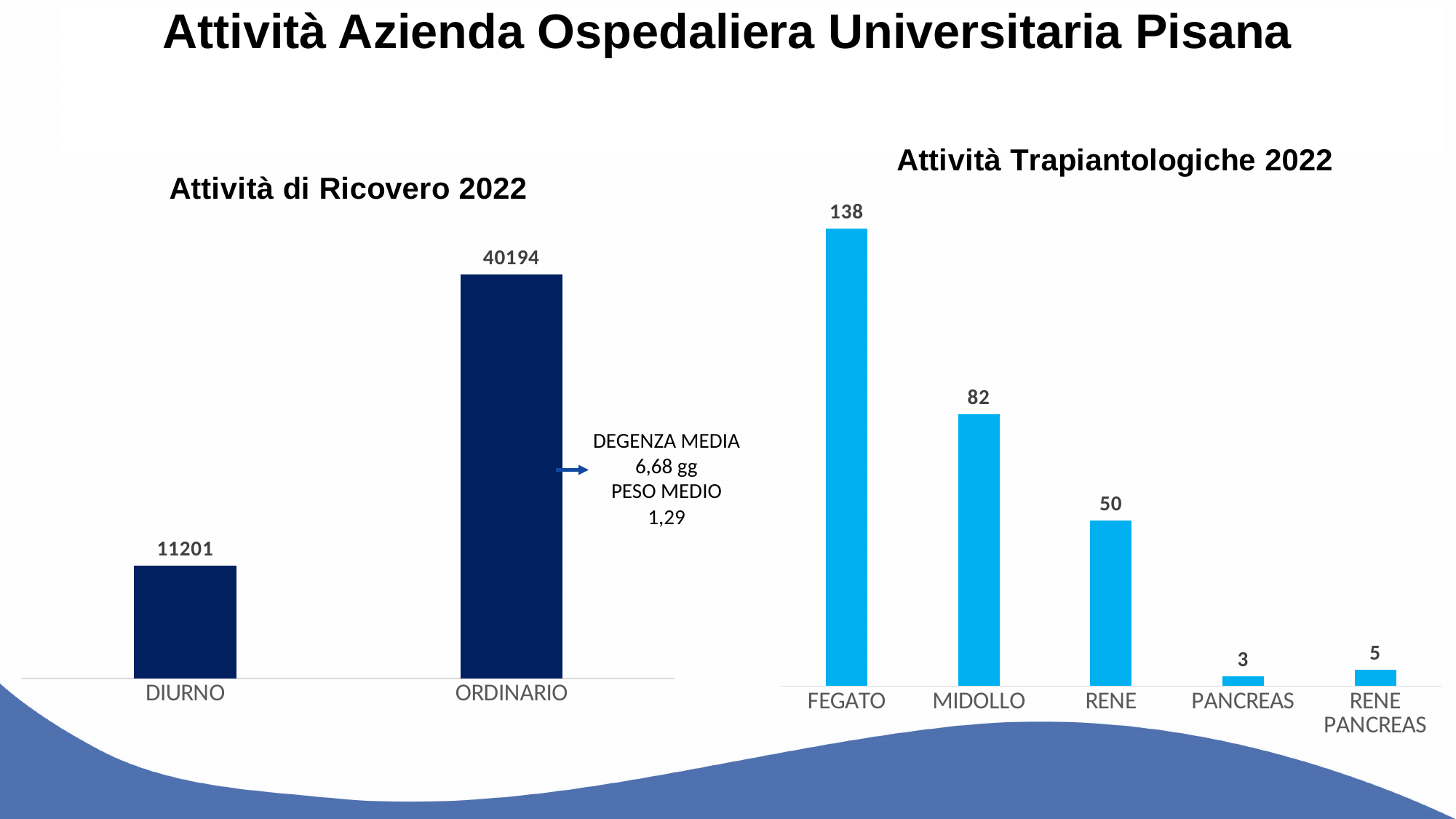

Attività Azienda Ospedaliera Universitaria Pisana

### Chart

| Category |  |
|---|---|
| FEGATO | 138.0 |
| MIDOLLO | 82.0 |
| RENE | 50.0 |
| PANCREAS | 3.0 |
| RENE PANCREAS | 5.0 |

### Chart: Attività di Ricovero 2022

| Category | Totale dimessi |
|---|---|
| DIURNO | 11201.0 |
| ORDINARIO | 40194.0 |
DEGENZA MEDIA
6,68 gg
PESO MEDIO
1,29